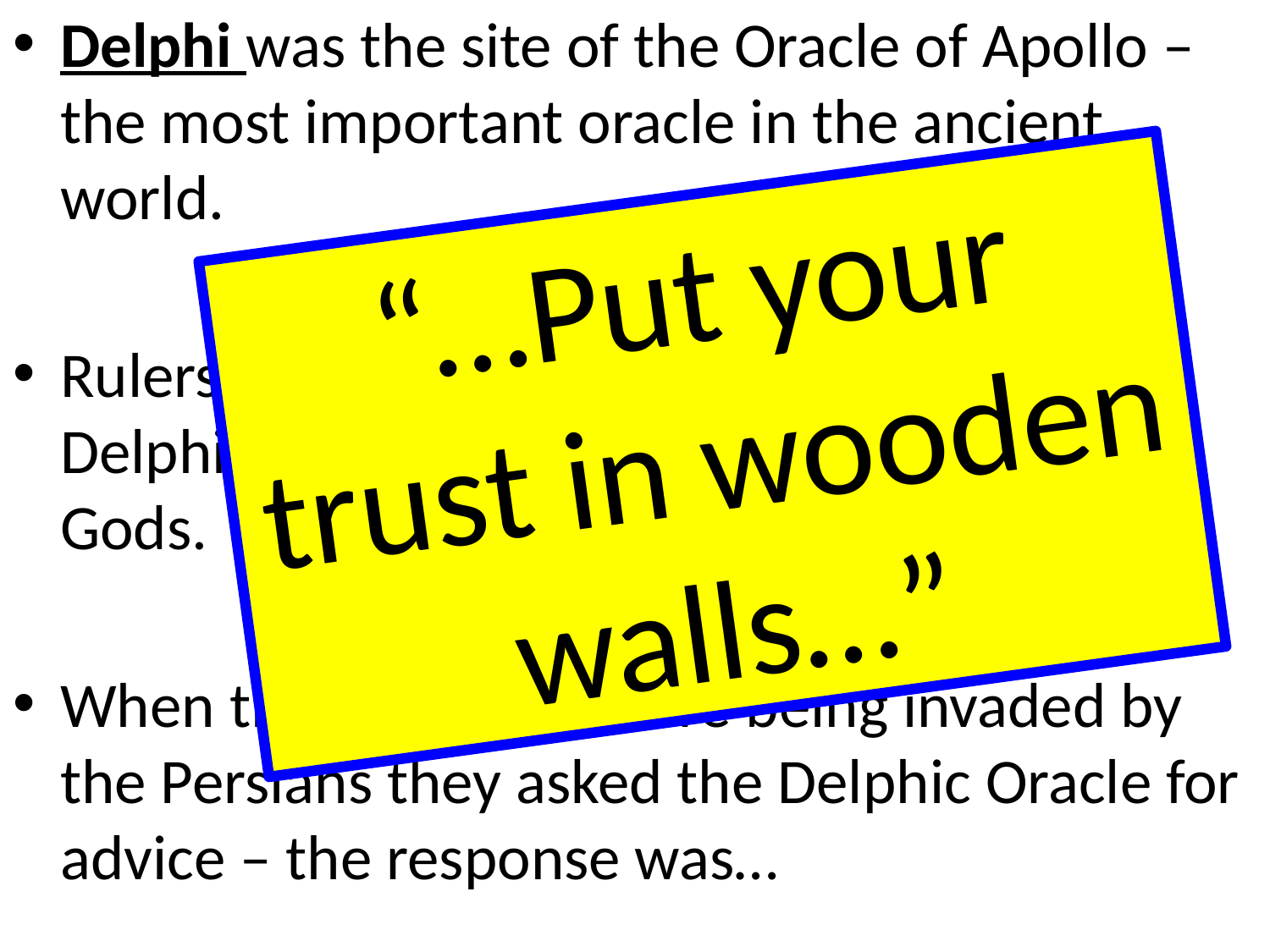

Delphi was the site of the Oracle of Apollo – the most important oracle in the ancient world.

Rulers, ambassadors and visitors flocked to Delphi for prophecies and the advice of the Gods.

When the Athenians were being invaded by the Persians they asked the Delphic Oracle for advice – the response was…

“…Put your trust in wooden walls…”